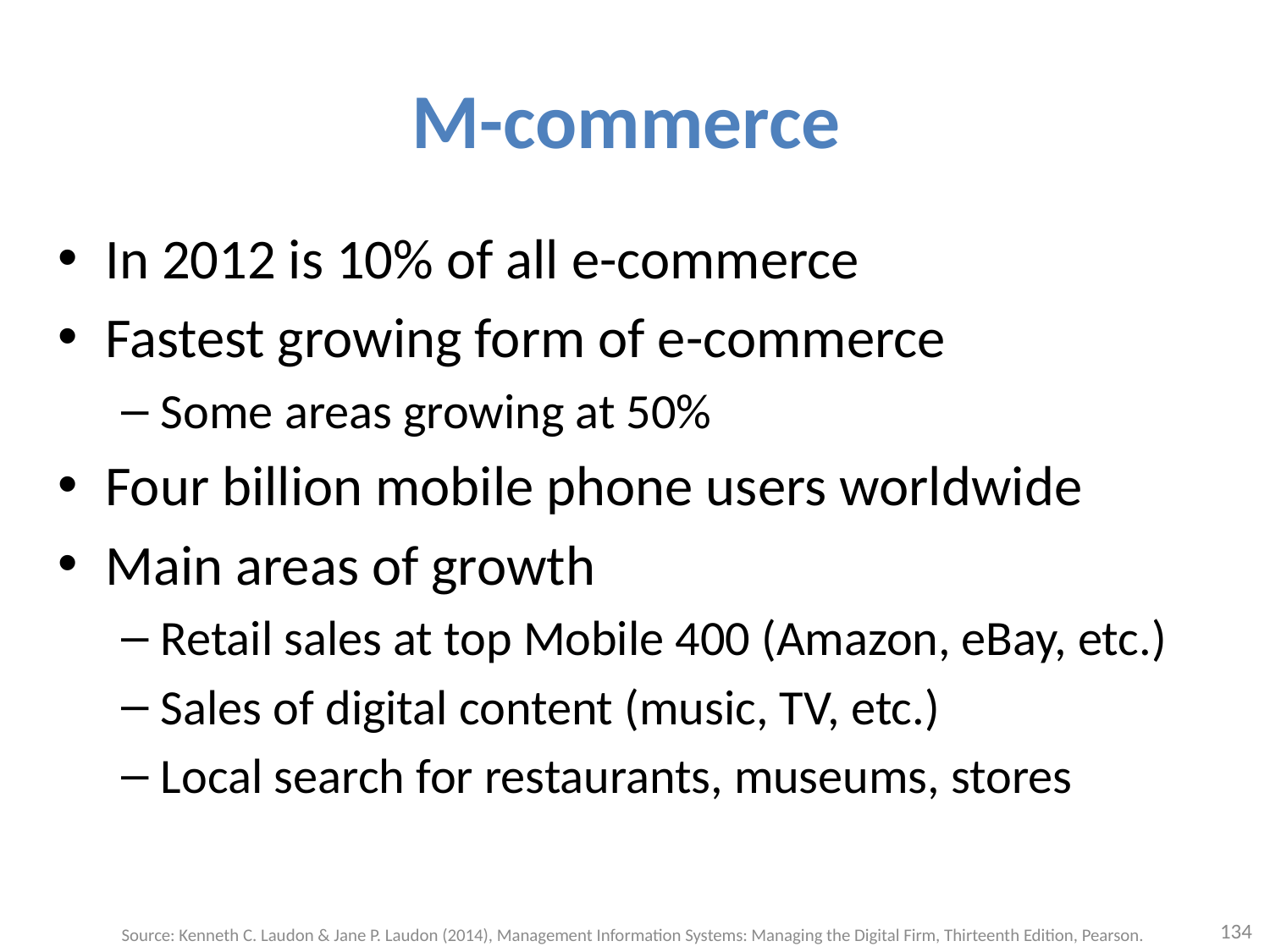

# M-commerce
In 2012 is 10% of all e-commerce
Fastest growing form of e-commerce
Some areas growing at 50%
Four billion mobile phone users worldwide
Main areas of growth
Retail sales at top Mobile 400 (Amazon, eBay, etc.)
Sales of digital content (music, TV, etc.)
Local search for restaurants, museums, stores

134
Source: Kenneth C. Laudon & Jane P. Laudon (2014), Management Information Systems: Managing the Digital Firm, Thirteenth Edition, Pearson.